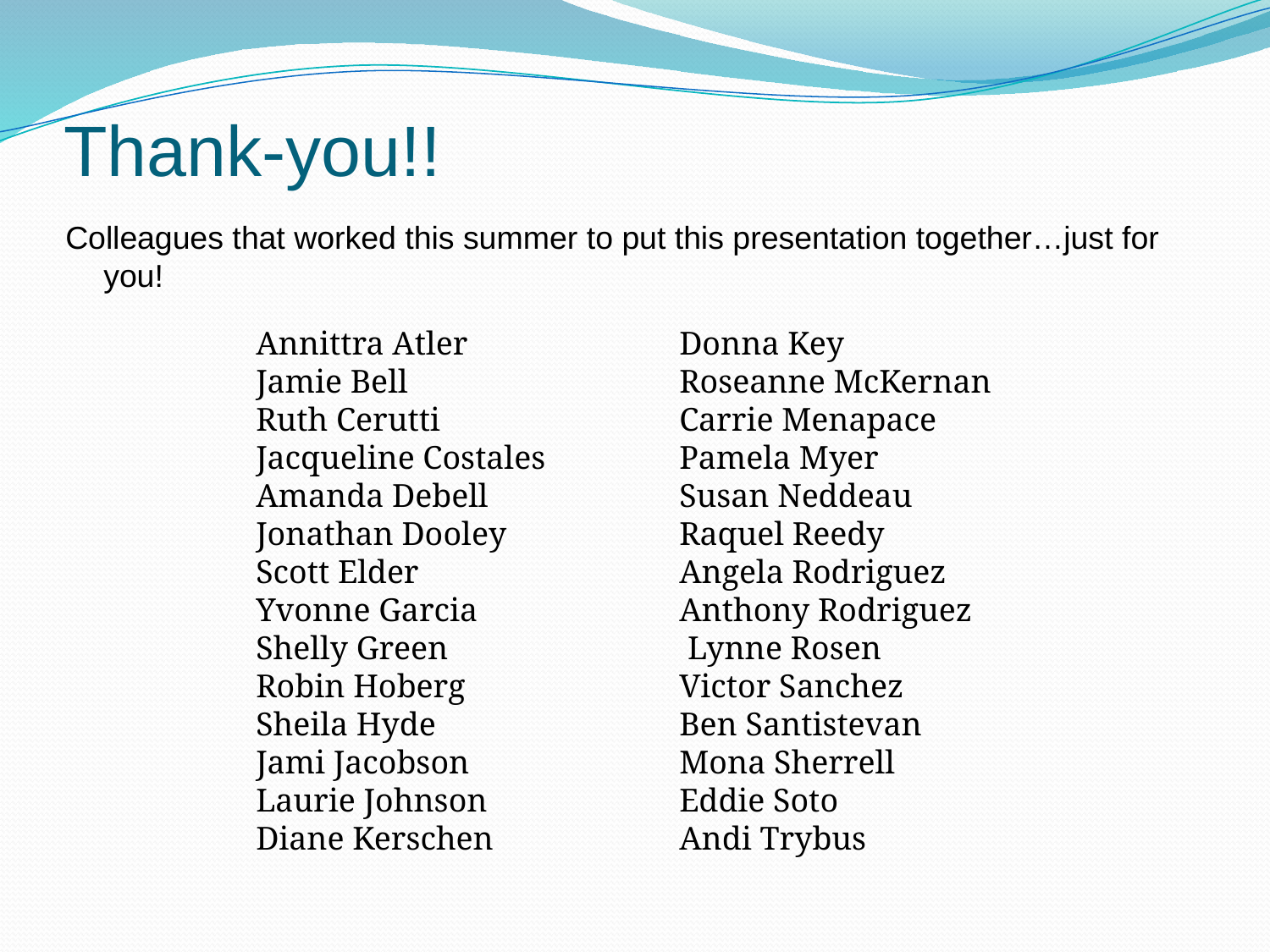

# Thank-you!!
Colleagues that worked this summer to put this presentation together…just for you!

Annittra Atler
Jamie Bell
Ruth Cerutti
Jacqueline Costales
Amanda Debell
Jonathan Dooley
Scott Elder
Yvonne Garcia
Shelly Green
Robin Hoberg
Sheila Hyde
Jami Jacobson
Laurie Johnson
Diane Kerschen

Donna Key
Roseanne McKernan
Carrie Menapace
Pamela Myer
Susan Neddeau
Raquel Reedy
Angela Rodriguez
Anthony Rodriguez
 Lynne Rosen
Victor Sanchez
Ben Santistevan
Mona Sherrell
Eddie Soto
Andi Trybus